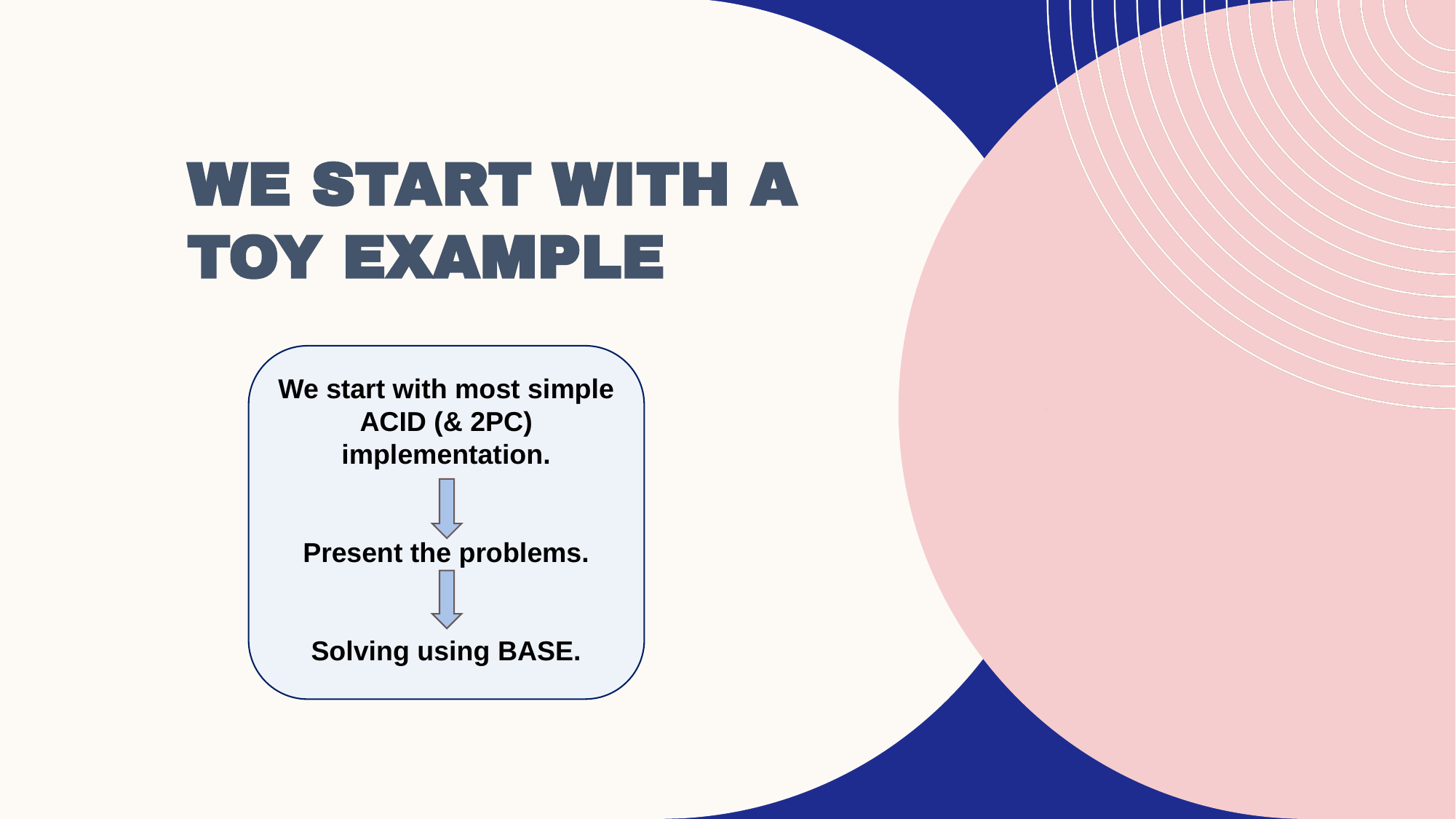

# We start with a toy example

We start with most simple ACID (& 2PC) implementation.

Present the problems.

Solving using BASE.